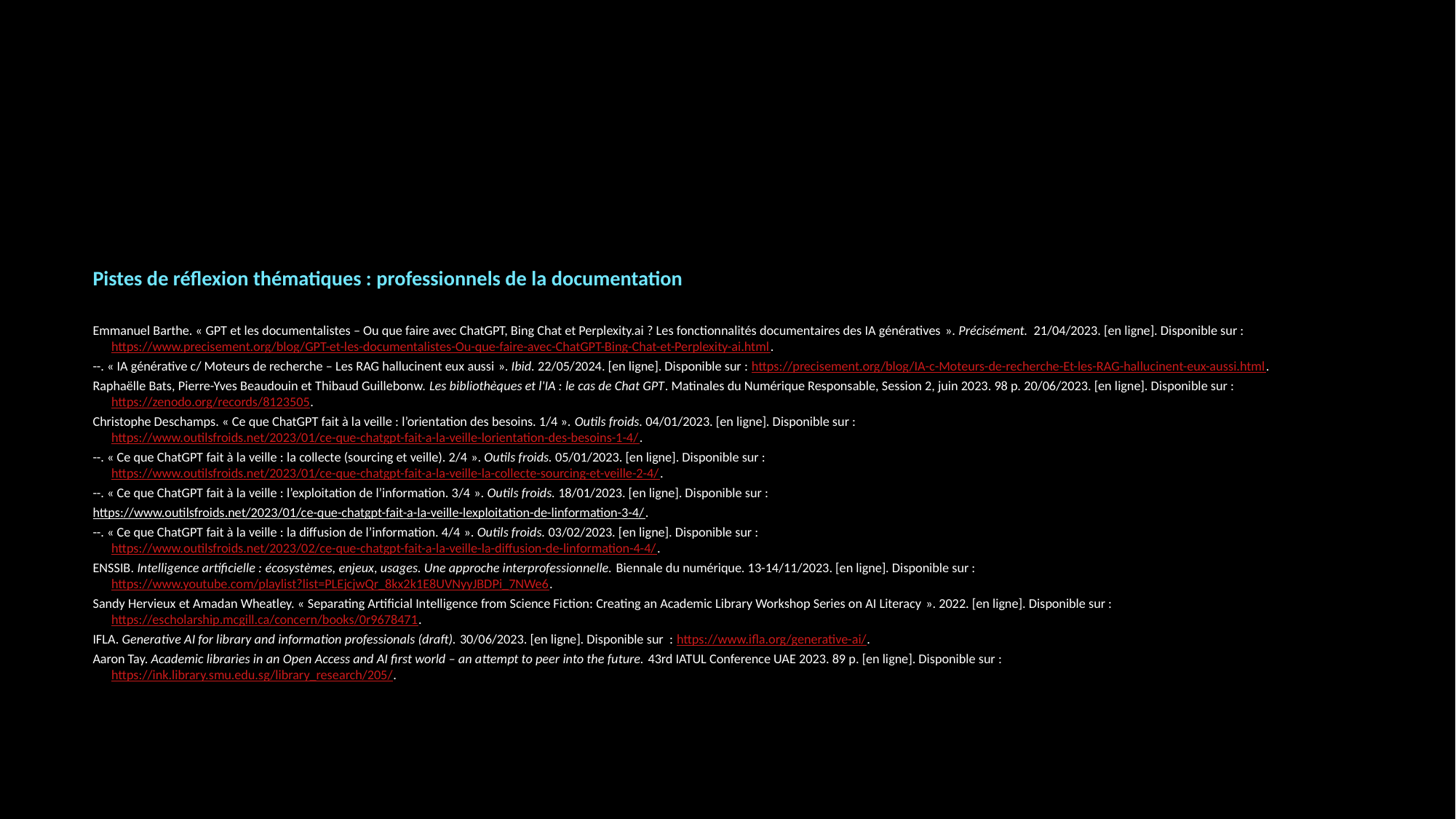

Pistes de réflexion thématiques : professionnels de la documentation

Emmanuel Barthe. « GPT et les documentalistes – Ou que faire avec ChatGPT, Bing Chat et Perplexity.ai ? Les fonctionnalités documentaires des IA génératives ». Précisément.  21/04/2023. [en ligne]. Disponible sur : https://www.precisement.org/blog/GPT-et-les-documentalistes-Ou-que-faire-avec-ChatGPT-Bing-Chat-et-Perplexity-ai.html.
--. « IA générative c/ Moteurs de recherche – Les RAG hallucinent eux aussi ». Ibid. 22/05/2024. [en ligne]. Disponible sur : https://precisement.org/blog/IA-c-Moteurs-de-recherche-Et-les-RAG-hallucinent-eux-aussi.html.
Raphaëlle Bats, Pierre-Yves Beaudouin et Thibaud Guillebonw. Les bibliothèques et l'IA : le cas de Chat GPT. Matinales du Numérique Responsable, Session 2, juin 2023. 98 p. 20/06/2023. [en ligne]. Disponible sur : https://zenodo.org/records/8123505.
Christophe Deschamps. « Ce que ChatGPT fait à la veille : l’orientation des besoins. 1/4 ». Outils froids. 04/01/2023. [en ligne]. Disponible sur : https://www.outilsfroids.net/2023/01/ce-que-chatgpt-fait-a-la-veille-lorientation-des-besoins-1-4/.
--. « Ce que ChatGPT fait à la veille : la collecte (sourcing et veille). 2/4 ». Outils froids. 05/01/2023. [en ligne]. Disponible sur : https://www.outilsfroids.net/2023/01/ce-que-chatgpt-fait-a-la-veille-la-collecte-sourcing-et-veille-2-4/.
--. « Ce que ChatGPT fait à la veille : l’exploitation de l’information. 3/4 ». Outils froids. 18/01/2023. [en ligne]. Disponible sur :
https://www.outilsfroids.net/2023/01/ce-que-chatgpt-fait-a-la-veille-lexploitation-de-linformation-3-4/.
--. « Ce que ChatGPT fait à la veille : la diffusion de l’information. 4/4 ». Outils froids. 03/02/2023. [en ligne]. Disponible sur : https://www.outilsfroids.net/2023/02/ce-que-chatgpt-fait-a-la-veille-la-diffusion-de-linformation-4-4/.
ENSSIB. Intelligence artificielle : écosystèmes, enjeux, usages. Une approche interprofessionnelle. Biennale du numérique. 13-14/11/2023. [en ligne]. Disponible sur : https://www.youtube.com/playlist?list=PLEjcjwQr_8kx2k1E8UVNyyJBDPi_7NWe6.
Sandy Hervieux et Amadan Wheatley. « Separating Artificial Intelligence from Science Fiction: Creating an Academic Library Workshop Series on AI Literacy ». 2022. [en ligne]. Disponible sur : https://escholarship.mcgill.ca/concern/books/0r9678471.
IFLA. Generative AI for library and information professionals (draft). 30/06/2023. [en ligne]. Disponible sur  : https://www.ifla.org/generative-ai/.
Aaron Tay. Academic libraries in an Open Access and AI first world – an attempt to peer into the future. 43rd IATUL Conference UAE 2023. 89 p. [en ligne]. Disponible sur : https://ink.library.smu.edu.sg/library_research/205/.